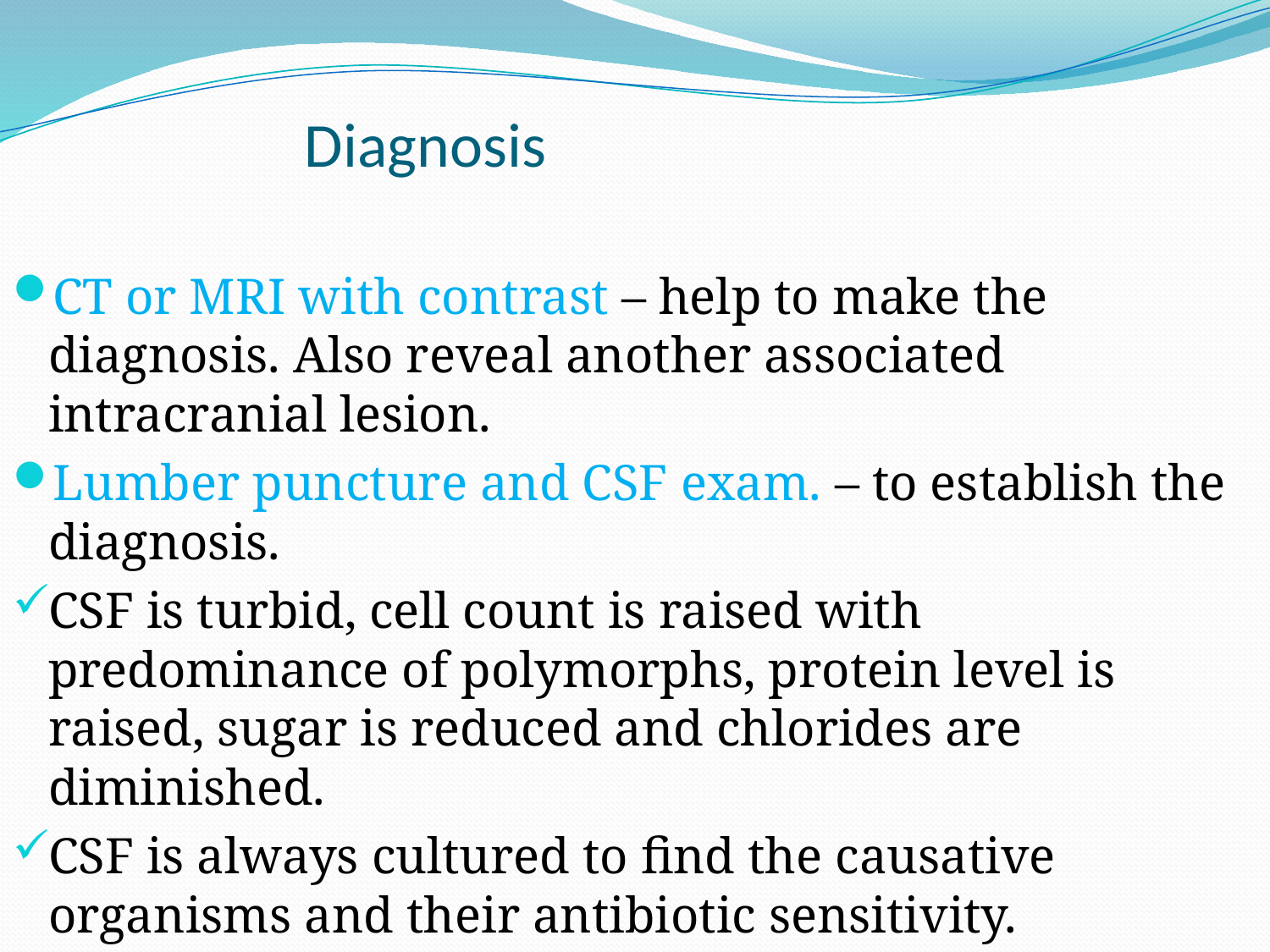

# Diagnosis

CT or MRI with contrast – help to make the diagnosis. Also reveal another associated intracranial lesion.
Lumber puncture and CSF exam. – to establish the diagnosis.
CSF is turbid, cell count is raised with predominance of polymorphs, protein level is raised, sugar is reduced and chlorides are diminished.
CSF is always cultured to find the causative organisms and their antibiotic sensitivity.